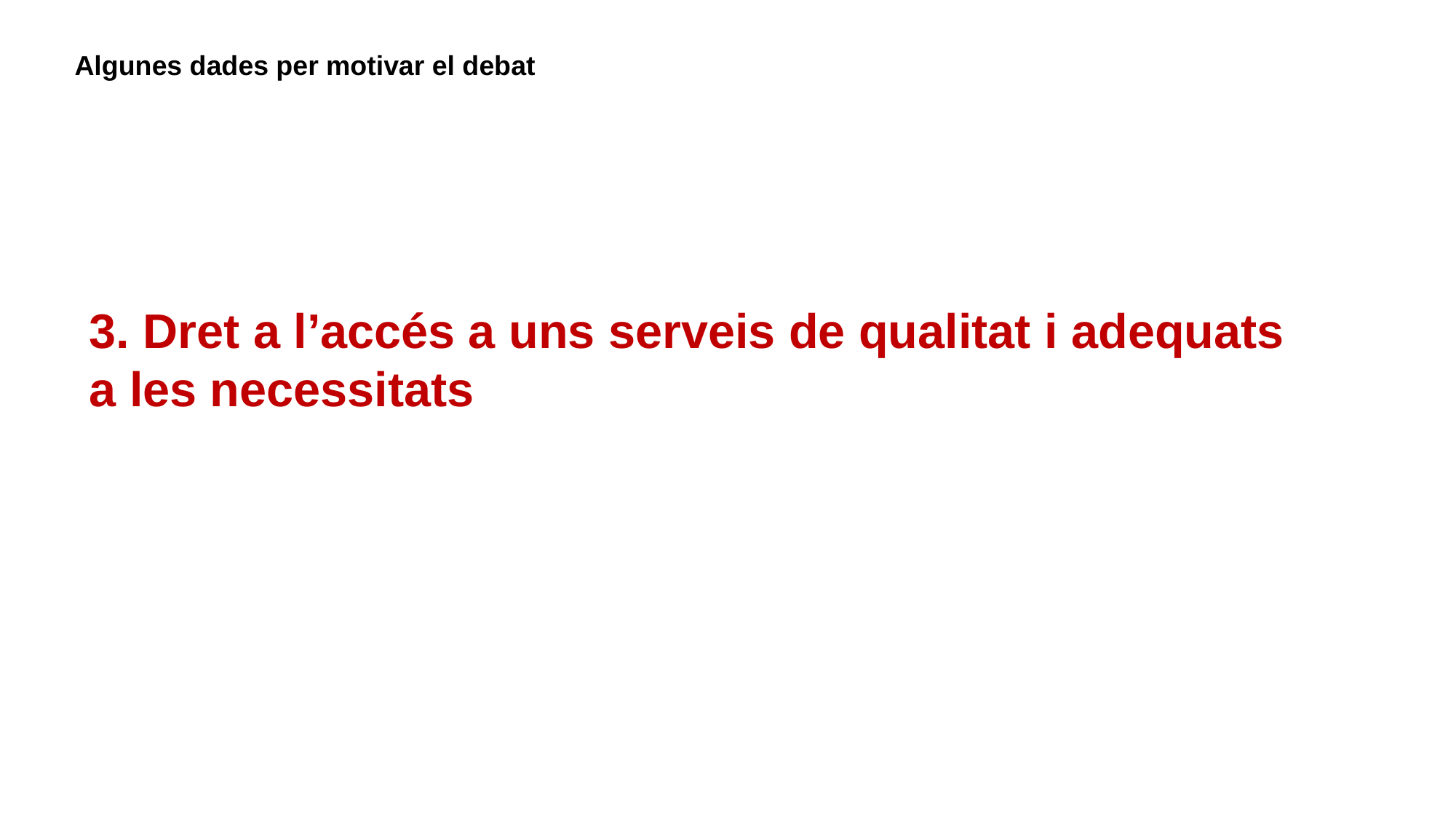

Algunes dades per motivar el debat
3. Dret a l’accés a uns serveis de qualitat i adequats a les necessitats